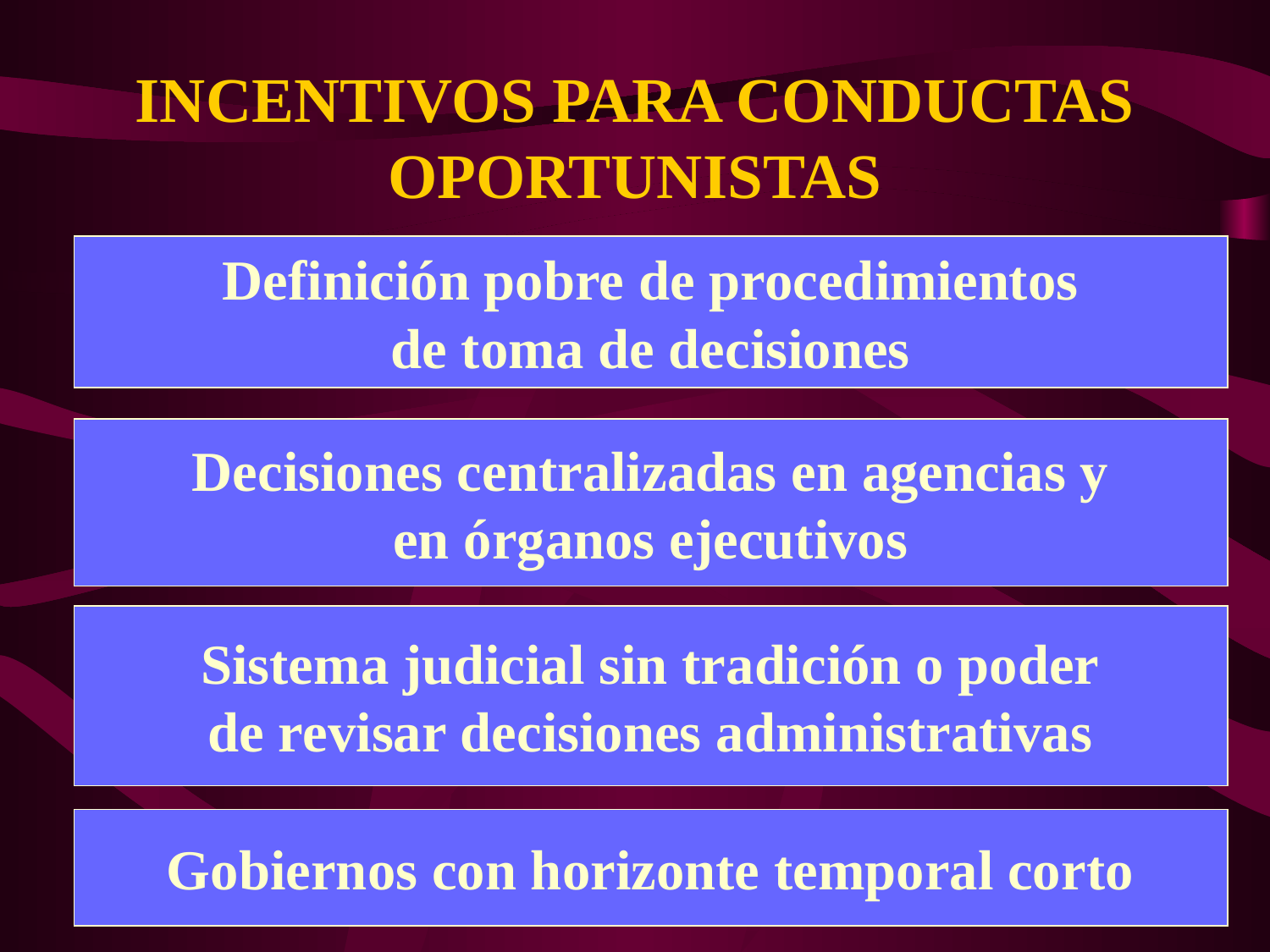

# INCENTIVOS PARA CONDUCTAS OPORTUNISTAS
Definición pobre de procedimientos
de toma de decisiones
Decisiones centralizadas en agencias y
en órganos ejecutivos
Sistema judicial sin tradición o poder
de revisar decisiones administrativas
Gobiernos con horizonte temporal corto